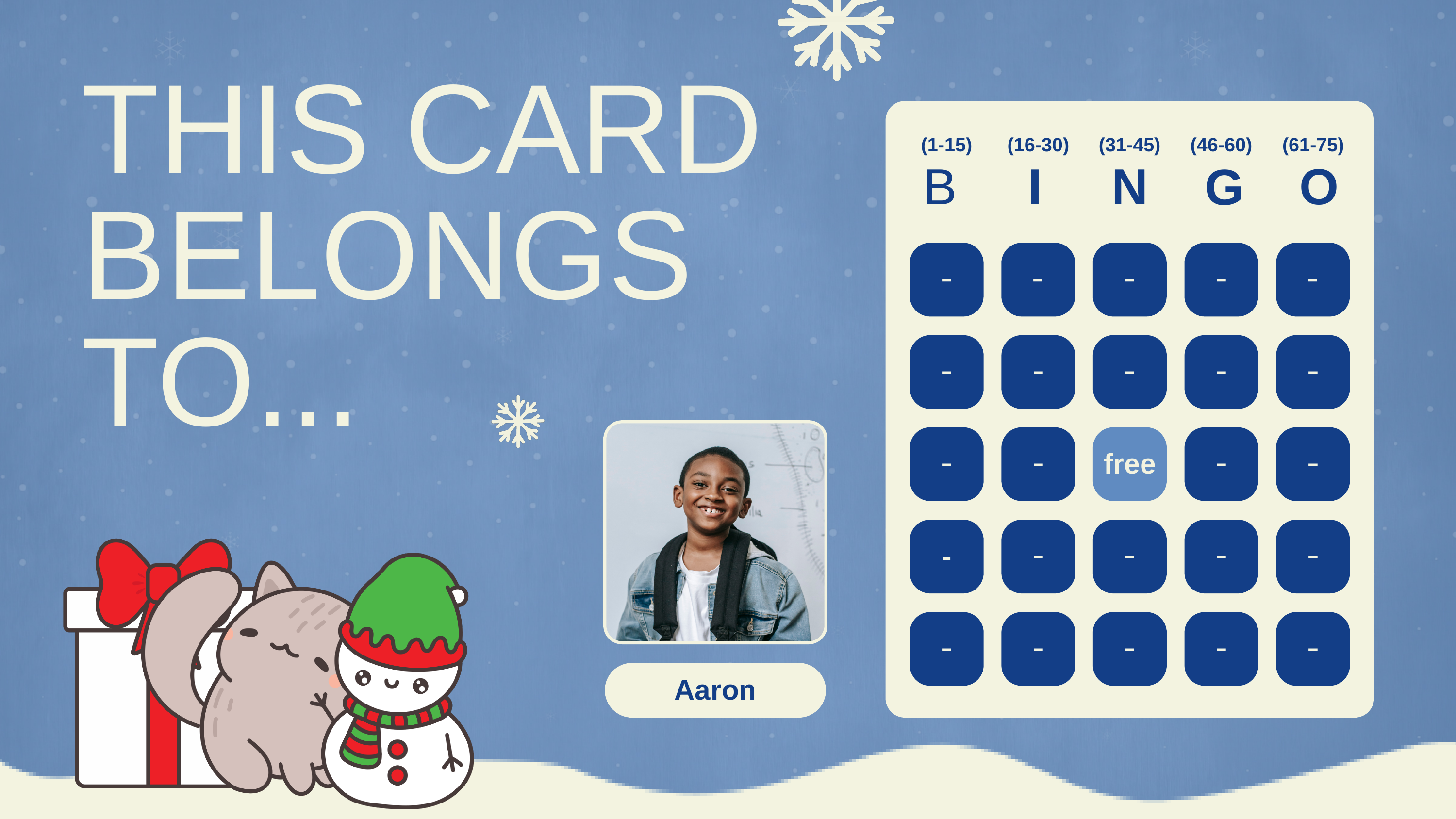

THIS CARD BELONGS TO...

(1-15)
(16-30)
(31-45)
(46-60)
(61-75)
B
I
N
O
G

-
-
-
-
-

-
-
-
-
-

-
-
-
-
free

-
-
-
-
-

-
-
-
-
-

Aaron